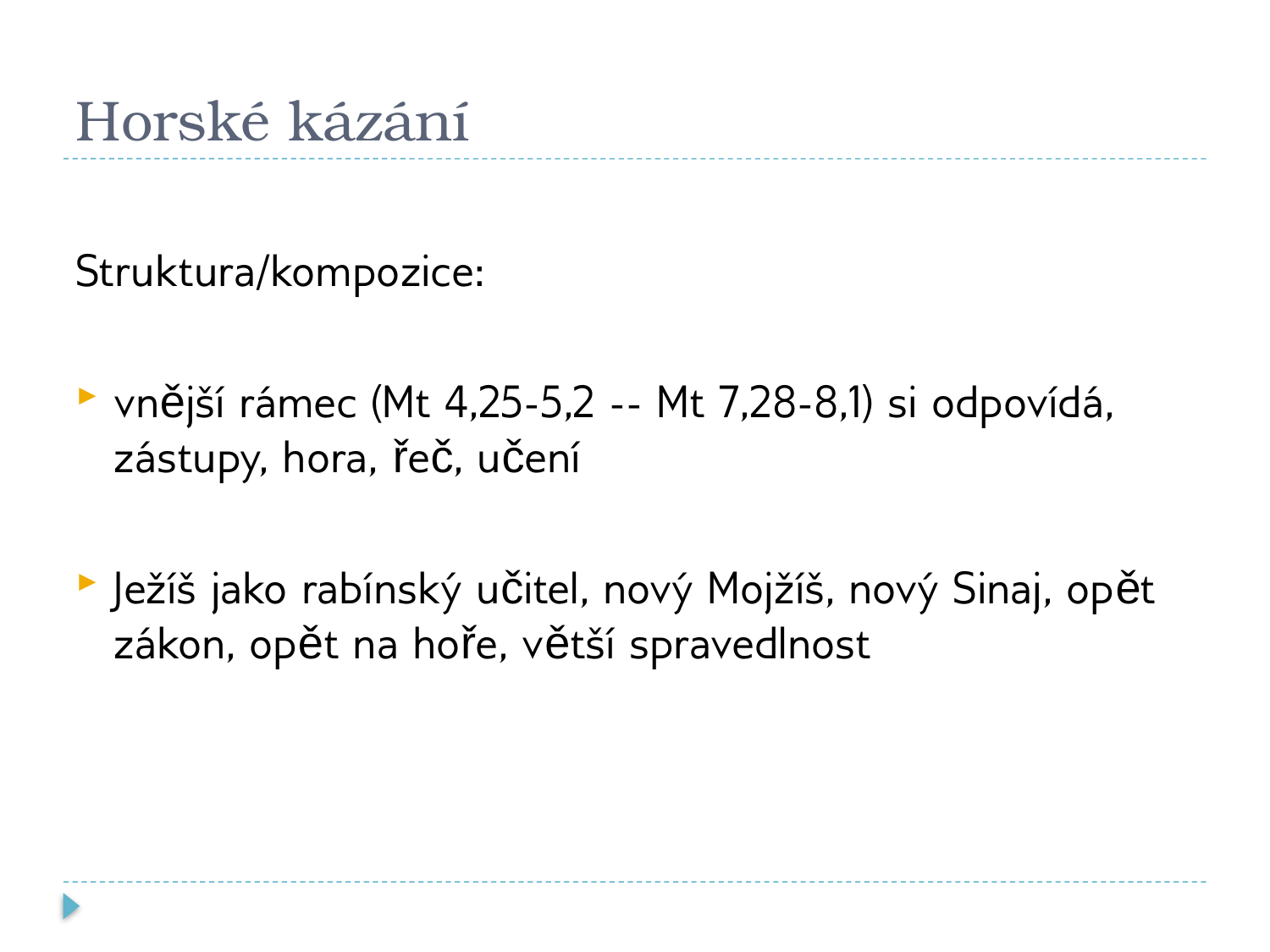

# Horské kázání

Struktura/kompozice:

vnější rámec (Mt 4,25-5,2 -- Mt 7,28-8,1) si odpovídá, zástupy, hora, řeč, učení

Ježíš jako rabínský učitel, nový Mojžíš, nový Sinaj, opět zákon, opět na hoře, větší spravedlnost